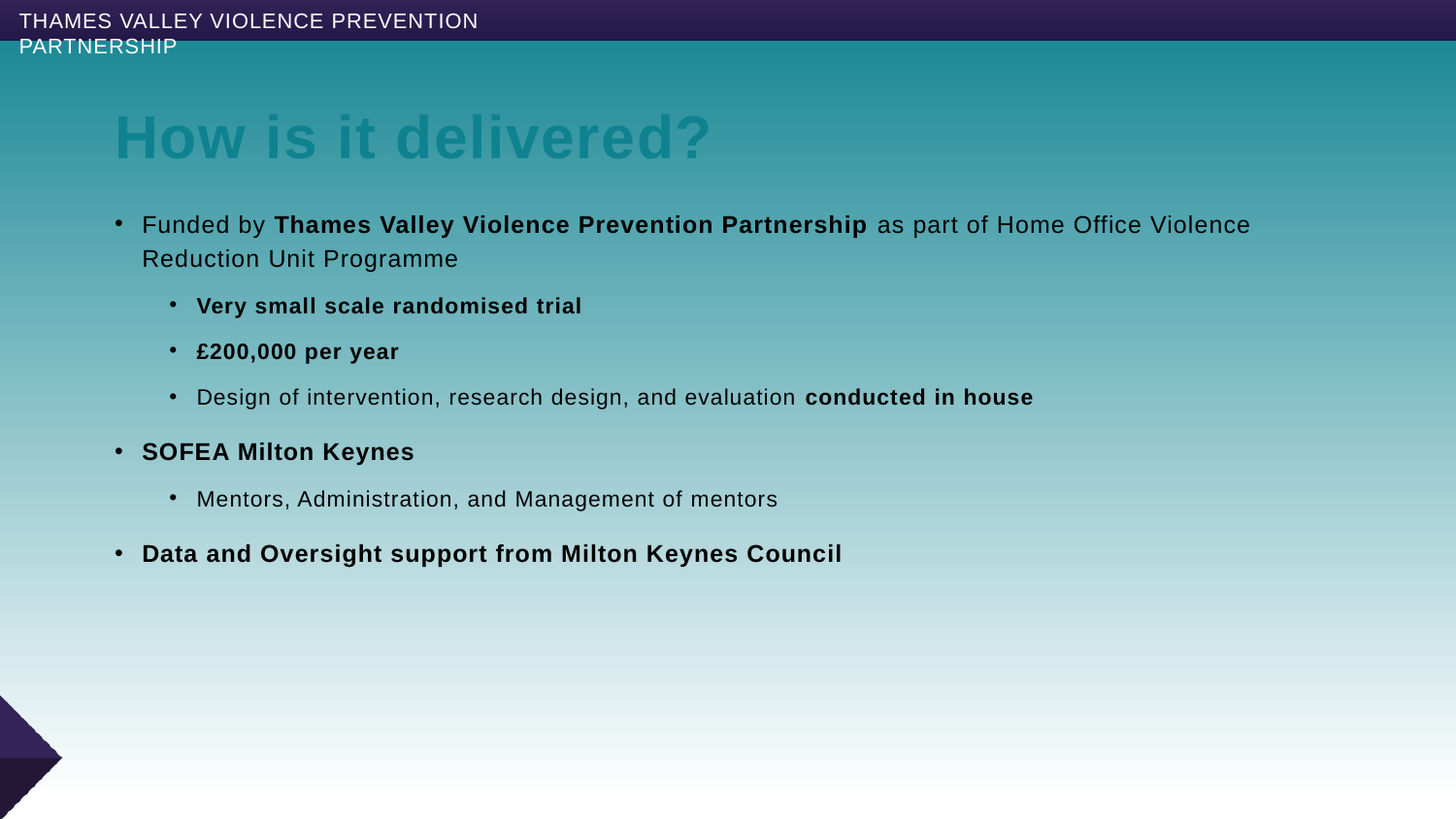

# How is it delivered?
Funded by Thames Valley Violence Prevention Partnership as part of Home Office Violence Reduction Unit Programme
Very small scale randomised trial
£200,000 per year
Design of intervention, research design, and evaluation conducted in house
SOFEA Milton Keynes
Mentors, Administration, and Management of mentors
Data and Oversight support from Milton Keynes Council